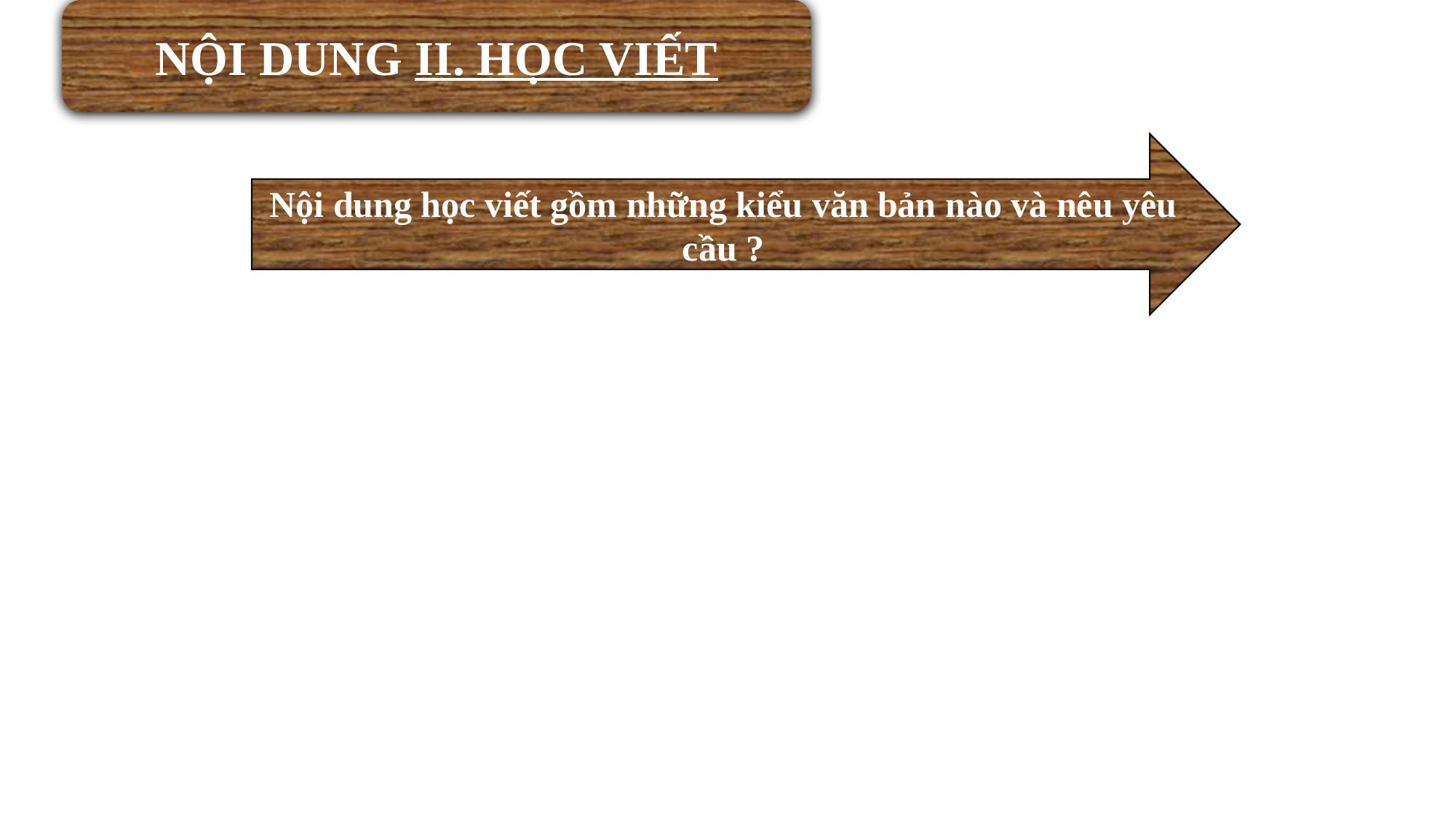

NỘI DUNG II. HỌC VIẾT
Nội dung học viết gồm những kiểu văn bản nào và nêu yêu cầu ?